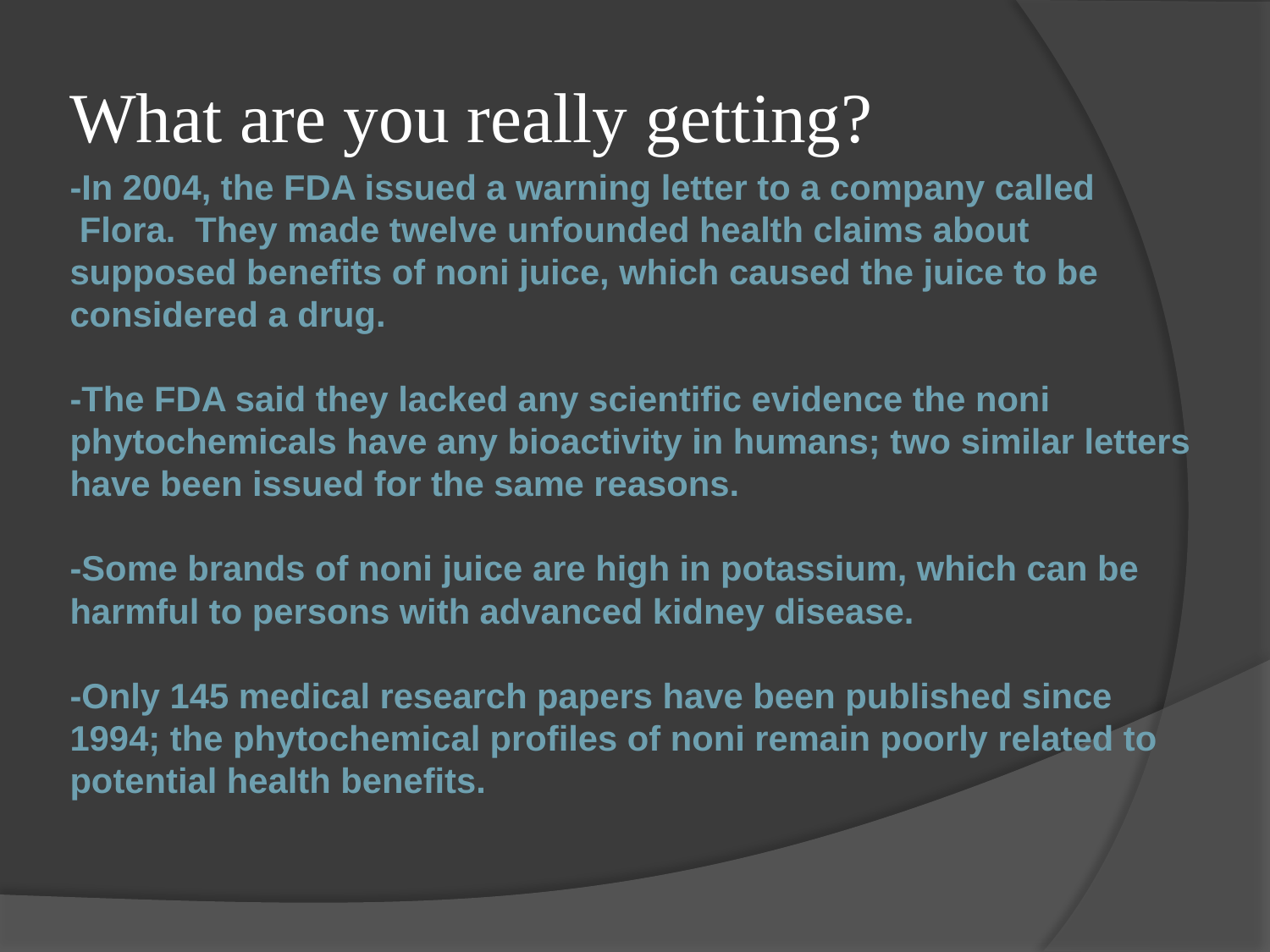

What are you really getting?
# -In 2004, the FDA issued a warning letter to a company called Flora.  They made twelve unfounded health claims about supposed benefits of noni juice, which caused the juice to be considered a drug. -The FDA said they lacked any scientific evidence the noni phytochemicals have any bioactivity in humans; two similar letters have been issued for the same reasons. -Some brands of noni juice are high in potassium, which can be harmful to persons with advanced kidney disease. -Only 145 medical research papers have been published since 1994; the phytochemical profiles of noni remain poorly related to potential health benefits.